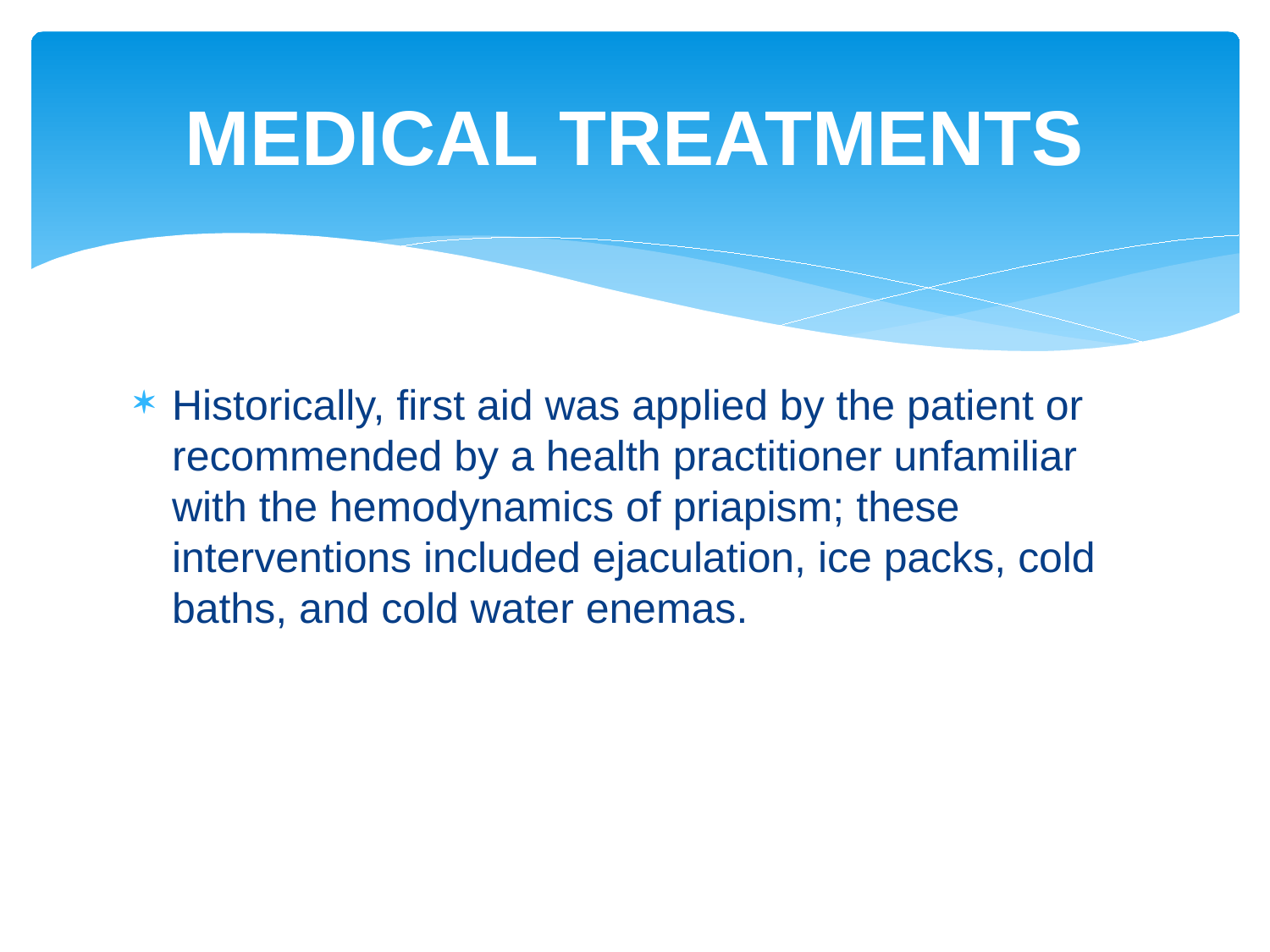

# MEDICAL TREATMENTS
Historically, first aid was applied by the patient or recommended by a health practitioner unfamiliar with the hemodynamics of priapism; these interventions included ejaculation, ice packs, cold baths, and cold water enemas.